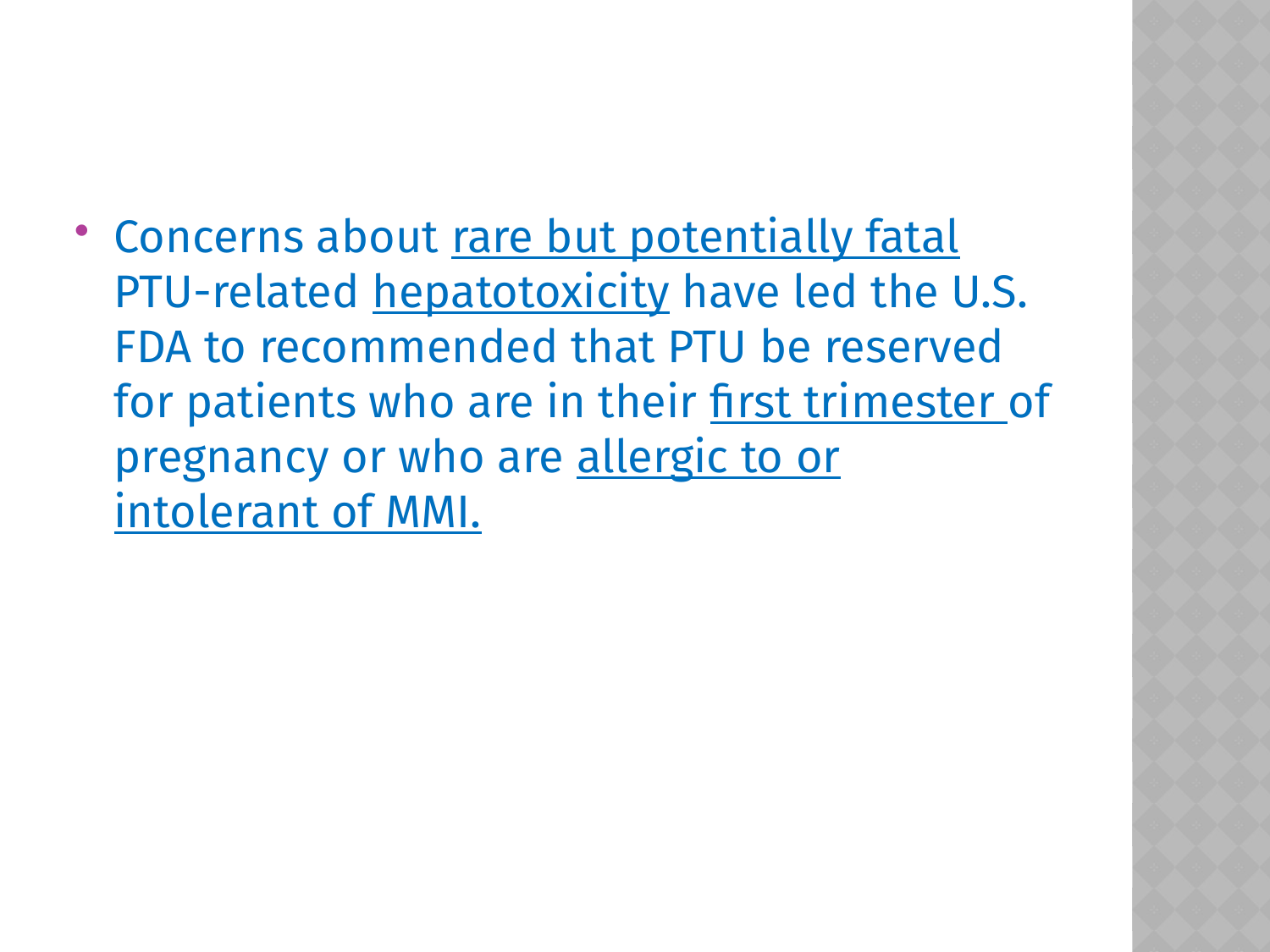

#
Concerns about rare but potentially fatal PTU-related hepatotoxicity have led the U.S. FDA to recommended that PTU be reserved for patients who are in their first trimester of pregnancy or who are allergic to or intolerant of MMI.